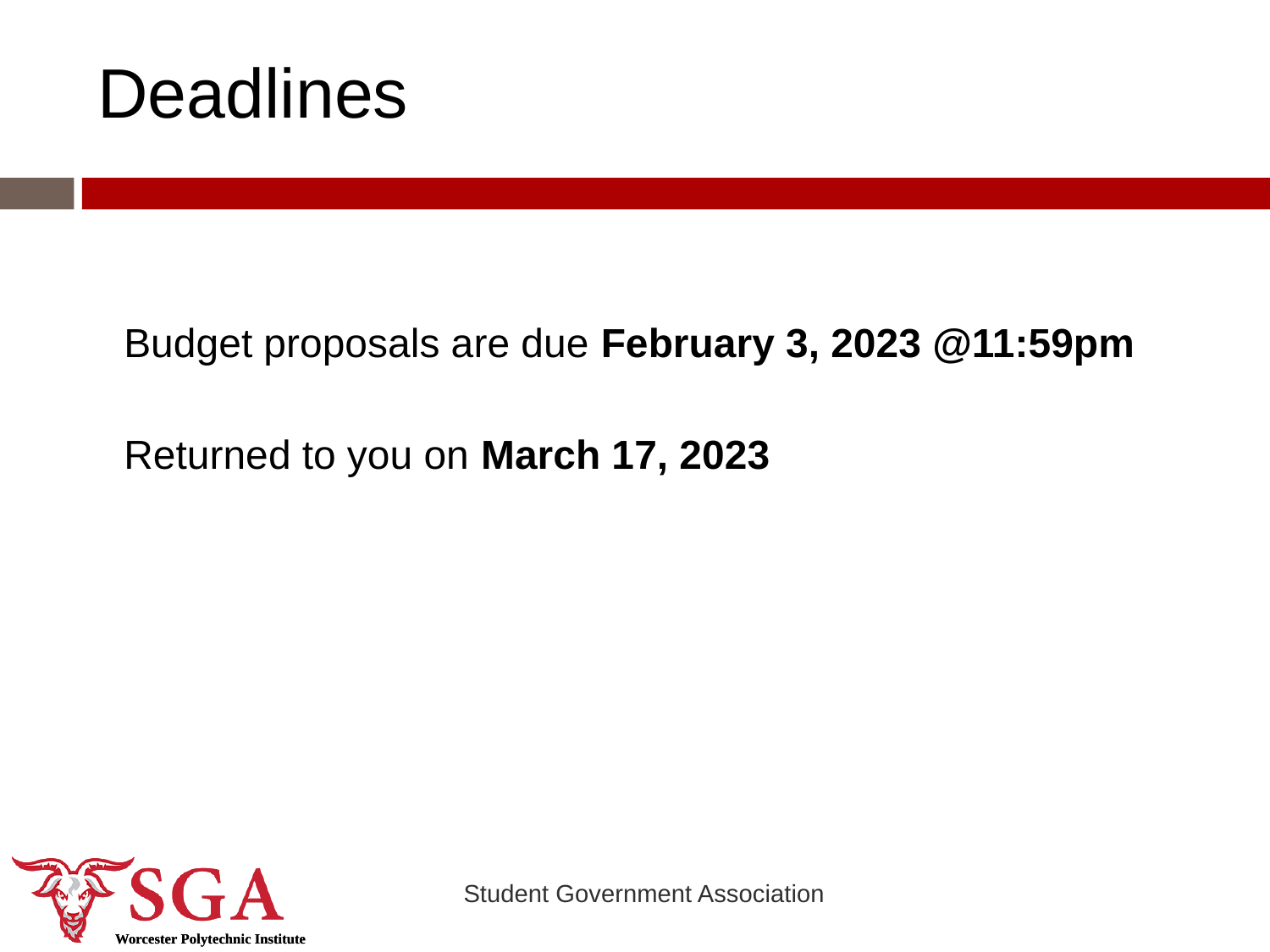

# Deadlines
Budget proposals are due February 3, 2023 @11:59pm

Returned to you on March 17, 2023

Student Government Association